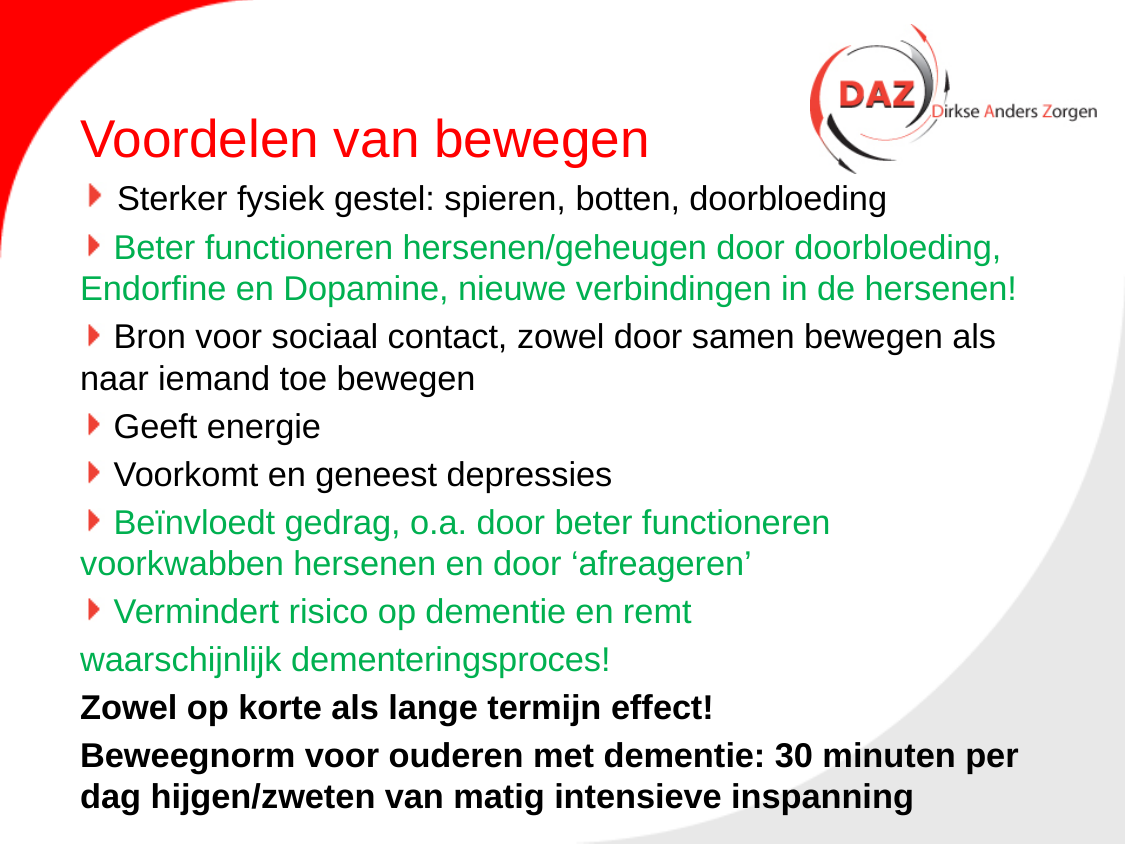

# Voordelen van bewegen
 Sterker fysiek gestel: spieren, botten, doorbloeding
 Beter functioneren hersenen/geheugen door doorbloeding, Endorfine en Dopamine, nieuwe verbindingen in de hersenen!
 Bron voor sociaal contact, zowel door samen bewegen als naar iemand toe bewegen
 Geeft energie
 Voorkomt en geneest depressies
 Beïnvloedt gedrag, o.a. door beter functioneren voorkwabben hersenen en door ‘afreageren’
 Vermindert risico op dementie en remt
waarschijnlijk dementeringsproces!
Zowel op korte als lange termijn effect!
Beweegnorm voor ouderen met dementie: 30 minuten per dag hijgen/zweten van matig intensieve inspanning